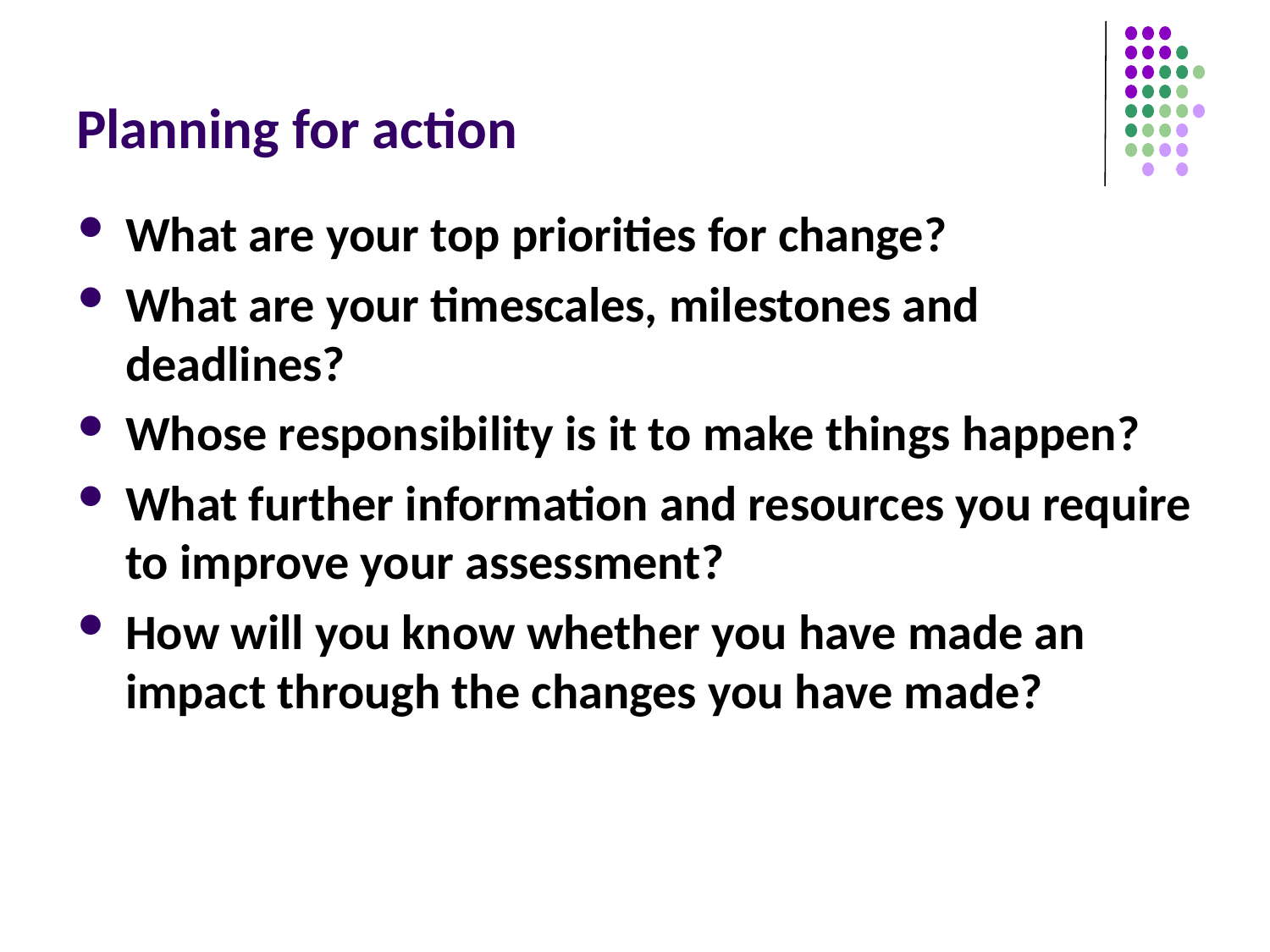

# Planning for action
What are your top priorities for change?
What are your timescales, milestones and deadlines?
Whose responsibility is it to make things happen?
What further information and resources you require to improve your assessment?
How will you know whether you have made an impact through the changes you have made?